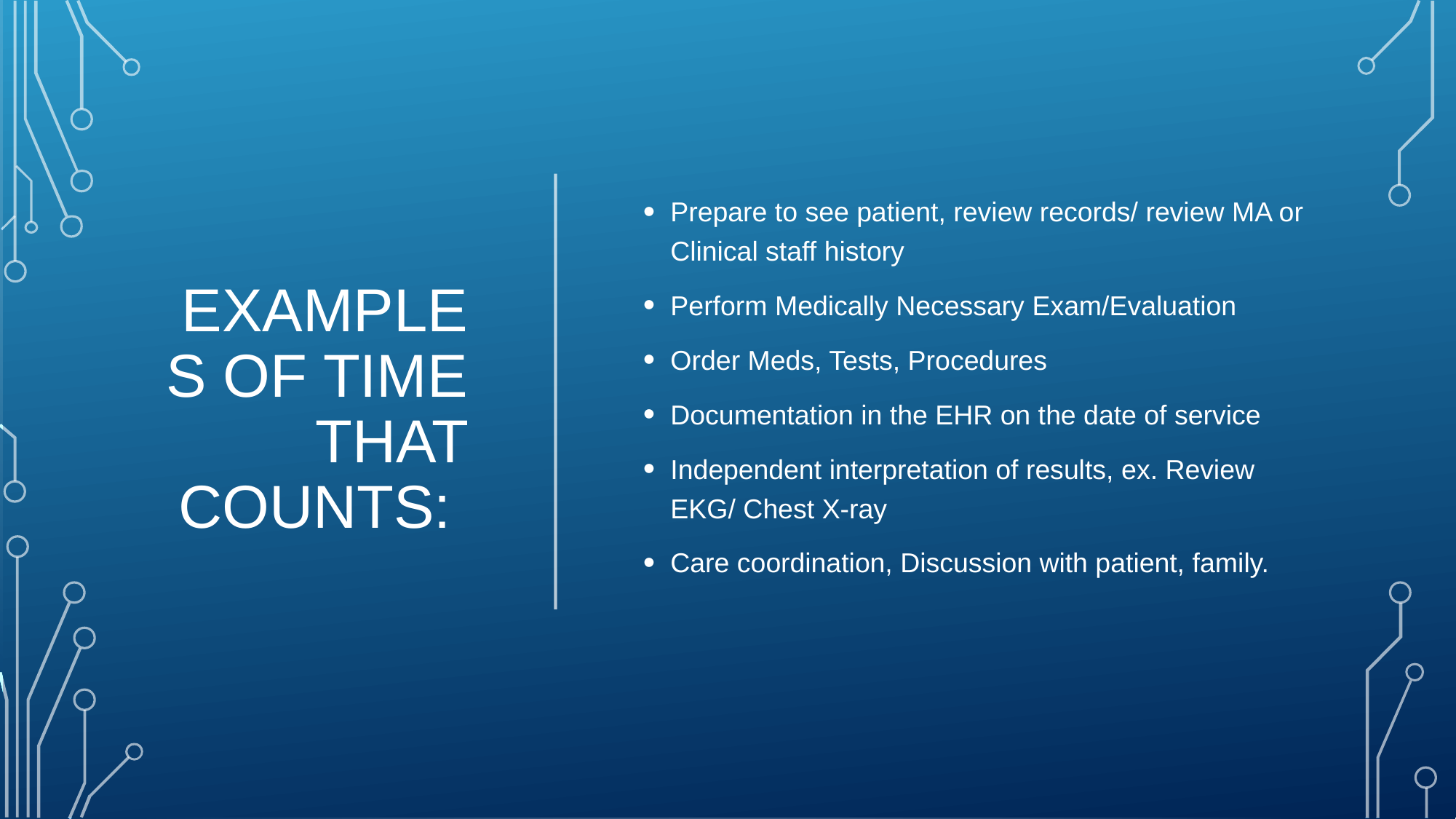

# Examples of time That Counts:
Prepare to see patient, review records/ review MA or Clinical staff history
Perform Medically Necessary Exam/Evaluation
Order Meds, Tests, Procedures
Documentation in the EHR on the date of service
Independent interpretation of results, ex. Review EKG/ Chest X-ray
Care coordination, Discussion with patient, family.